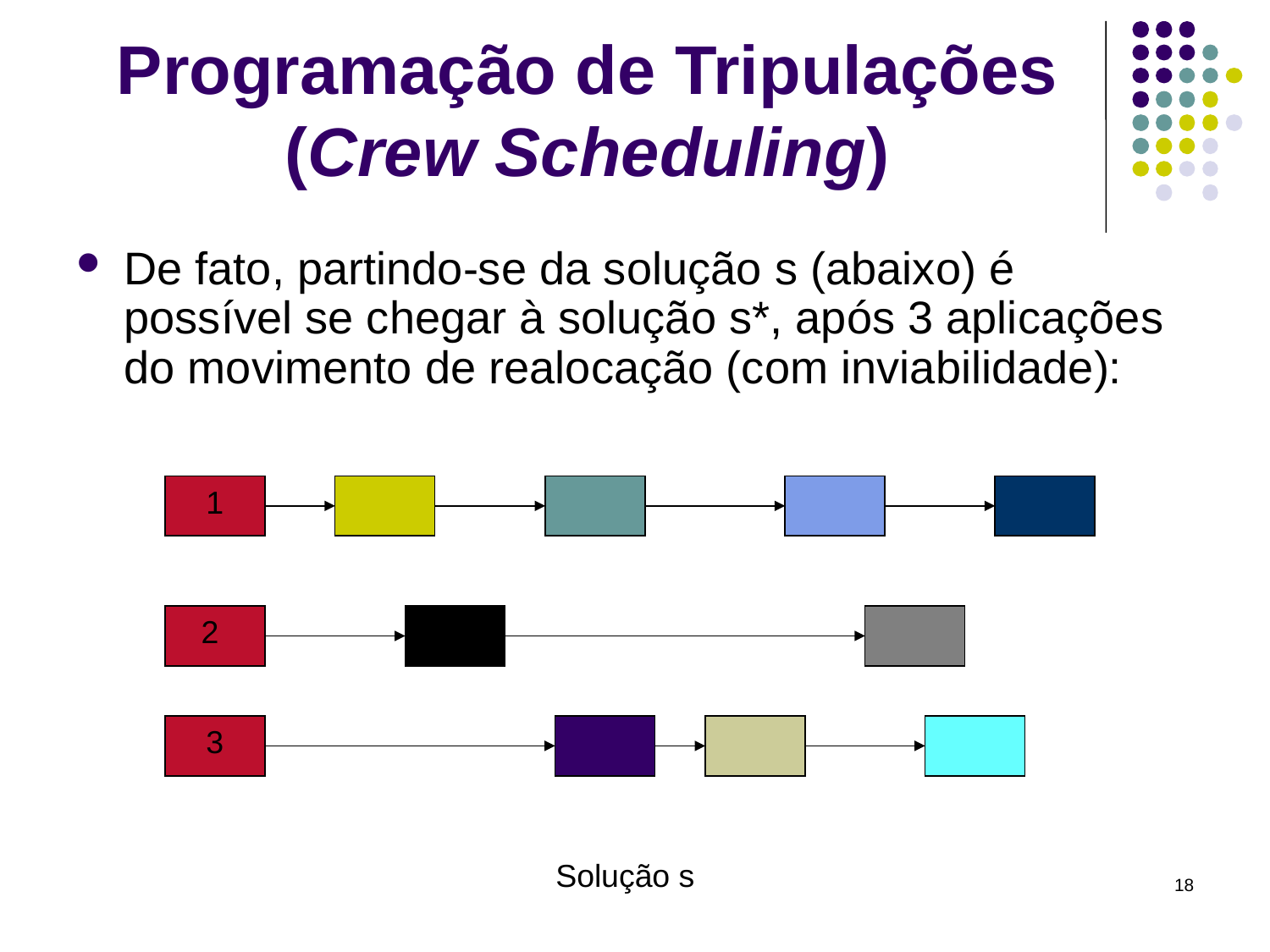

# Programação de Tripulações (Crew Scheduling)
De fato, partindo-se da solução s (abaixo) é possível se chegar à solução s*, após 3 aplicações do movimento de realocação (com inviabilidade):

1

2

3

Solução s
18